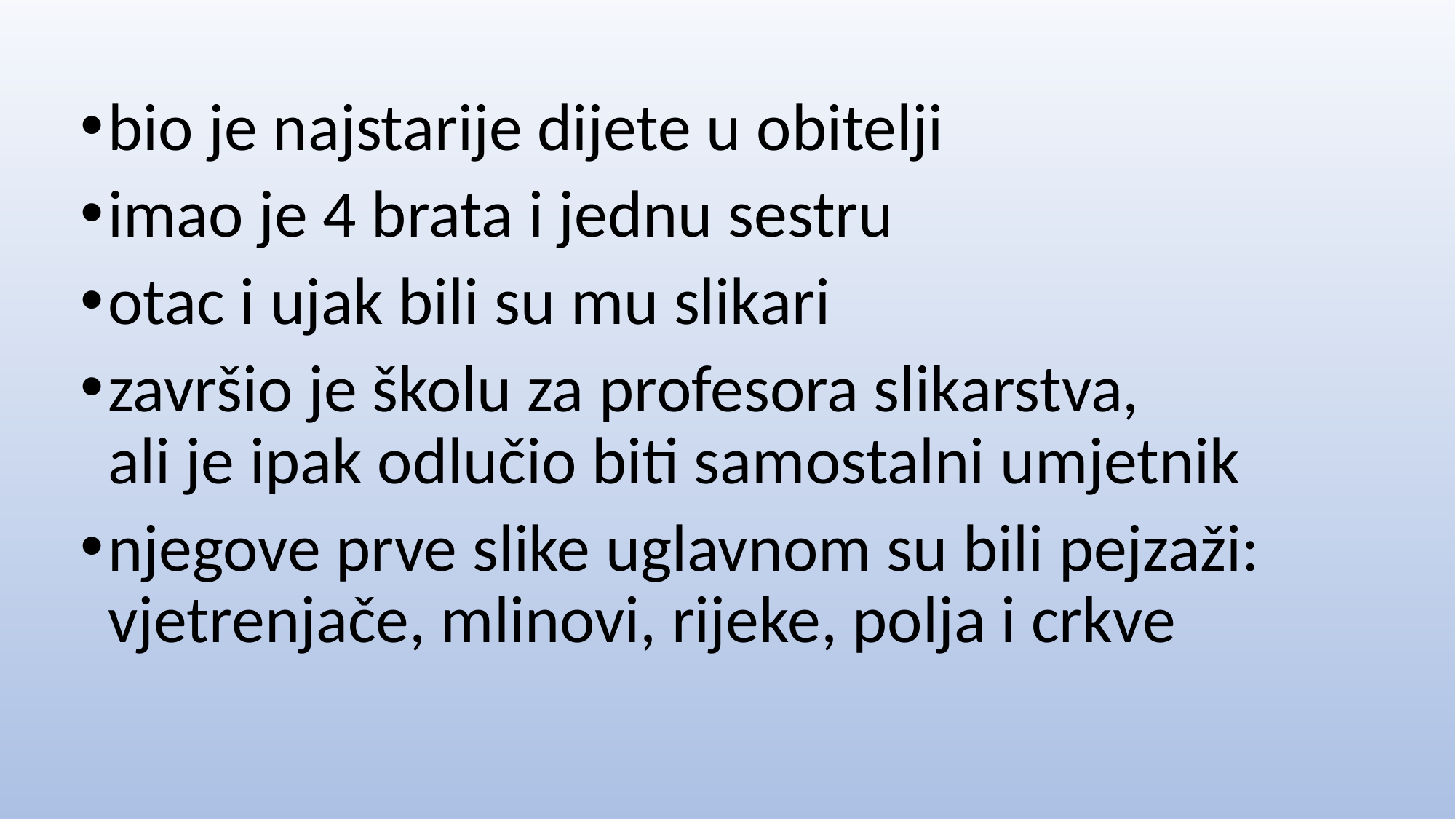

bio je najstarije dijete u obitelji
imao je 4 brata i jednu sestru
otac i ujak bili su mu slikari
završio je školu za profesora slikarstva,
ali je ipak odlučio biti samostalni umjetnik
njegove prve slike uglavnom su bili pejzaži: vjetrenjače, mlinovi, rijeke, polja i crkve